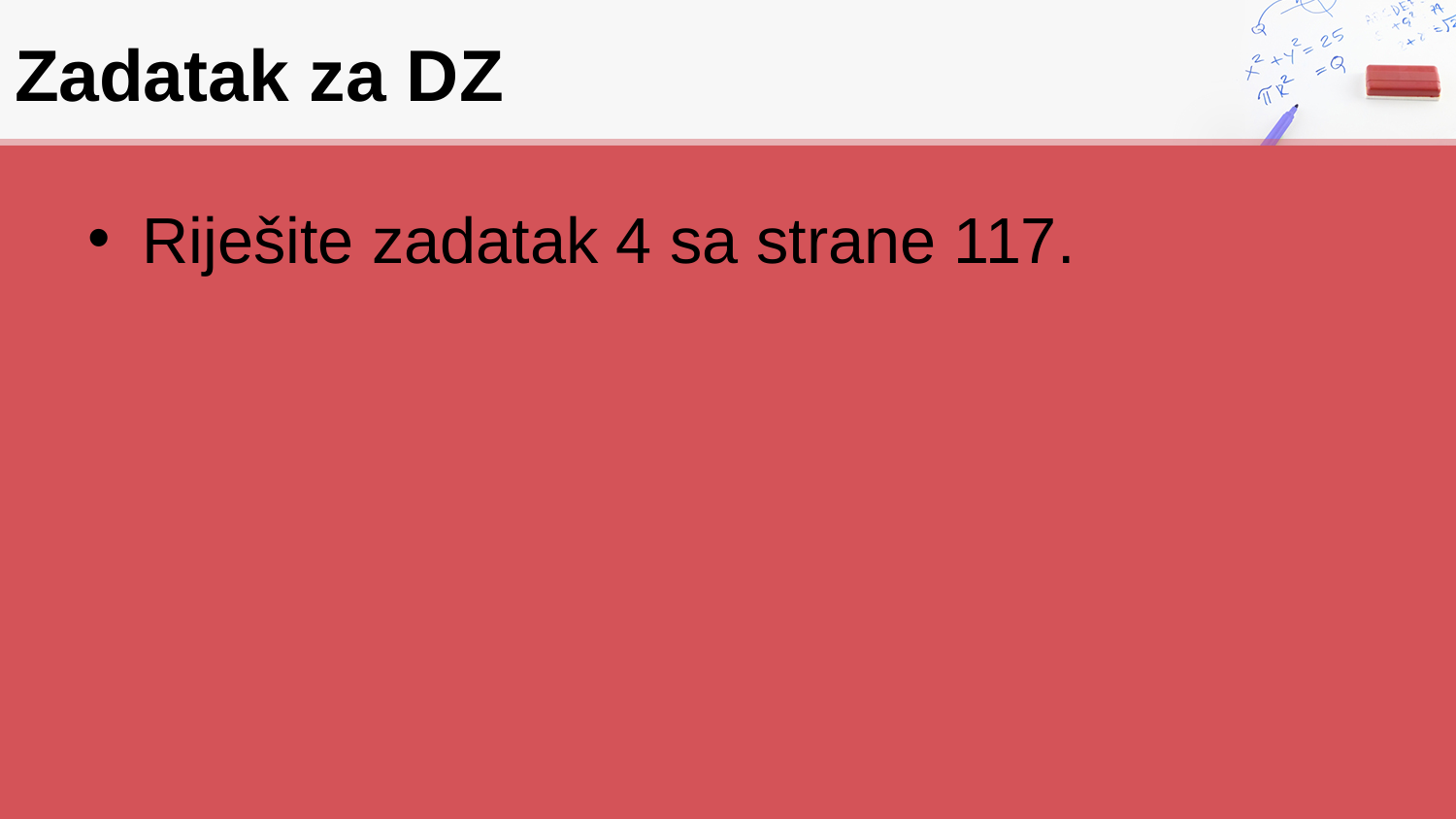

# Zadatak za DZ
Riješite zadatak 4 sa strane 117.